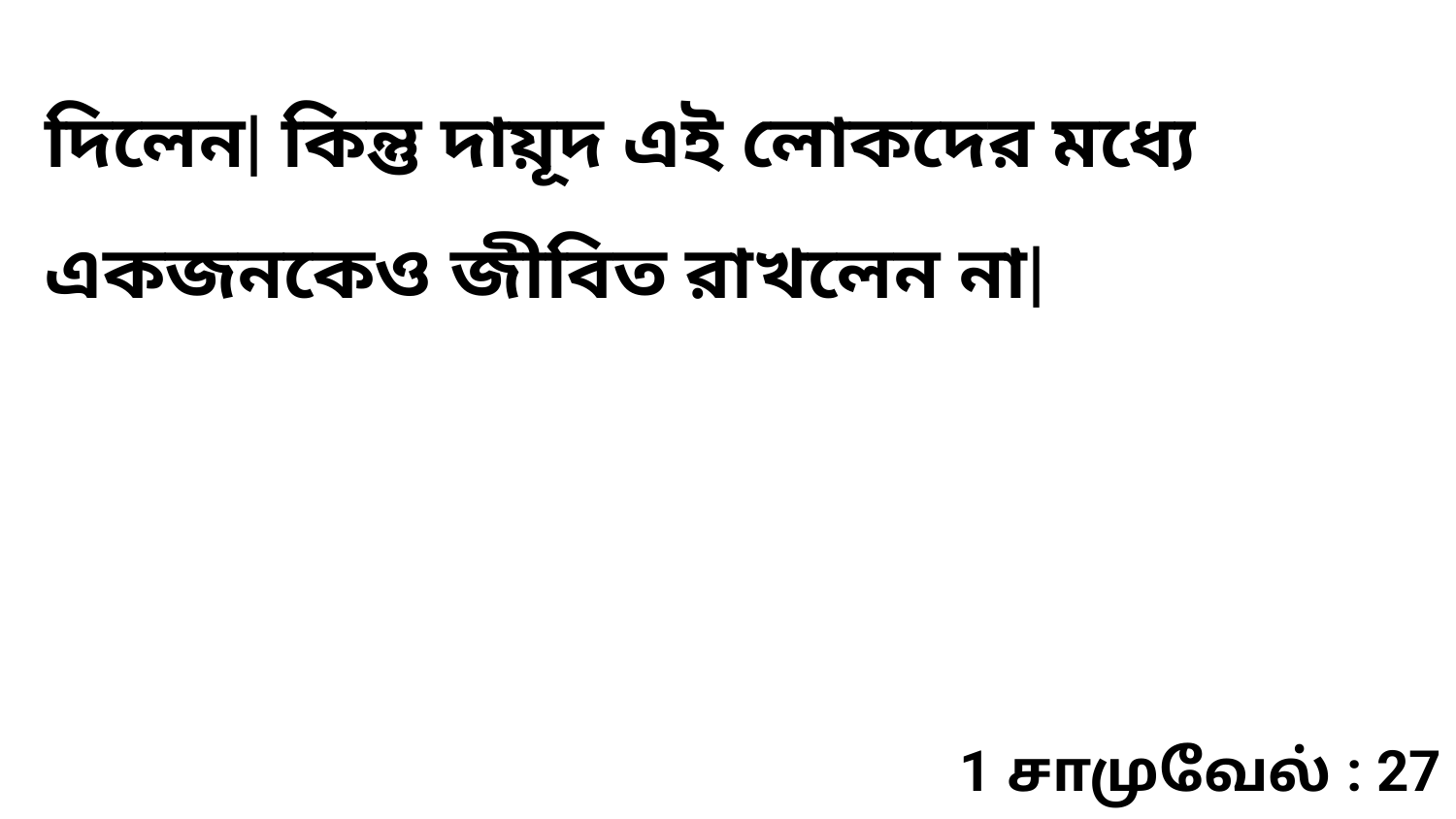

দিলেন| কিন্তু দায়ূদ এই লোকদের মধ্যে একজনকেও জীবিত রাখলেন না|
1 சாமுவேல் : 27